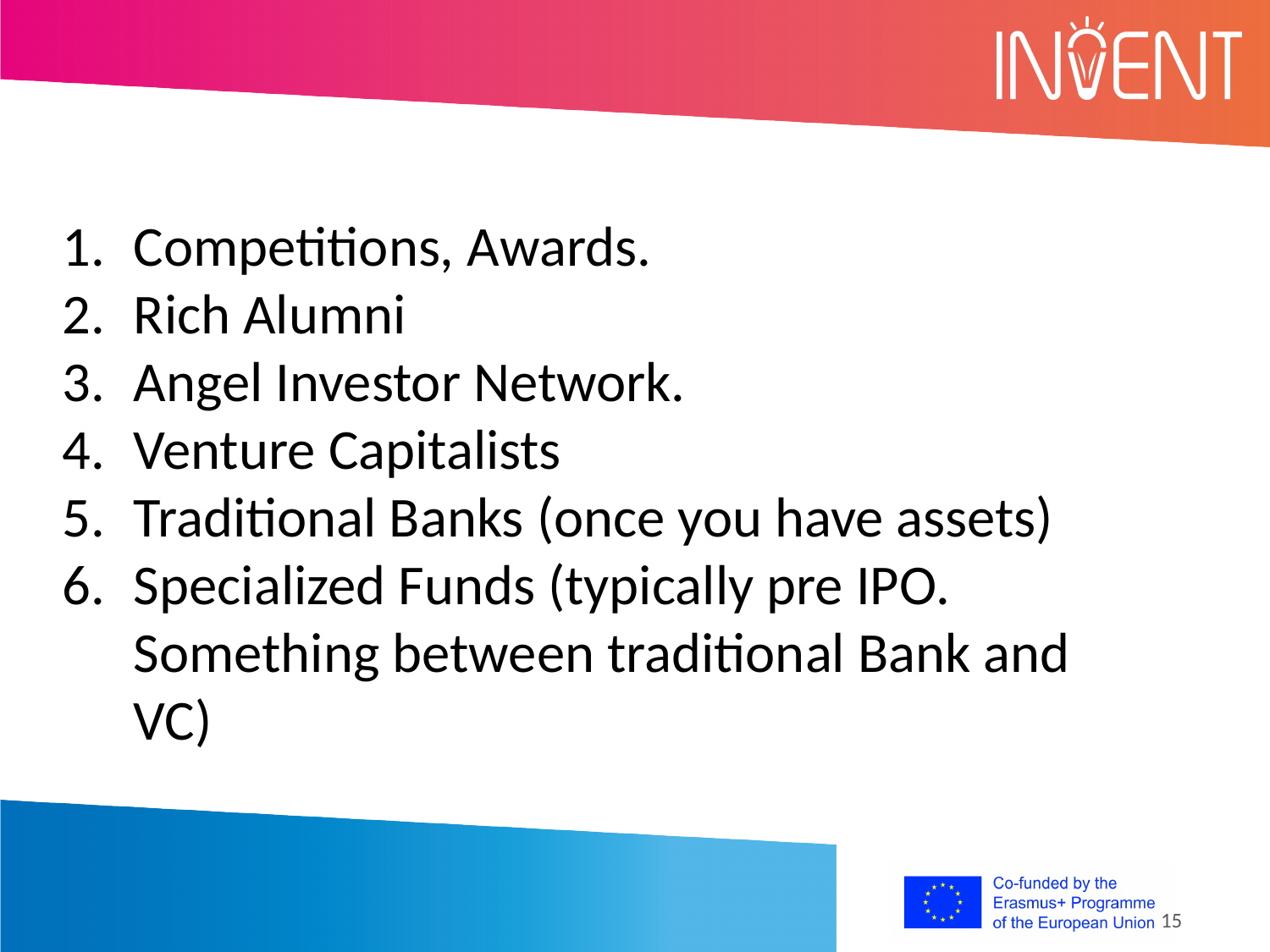

# Possible sources of funding
Competitions, Awards.
Rich Alumni
Angel Investor Network.
Venture Capitalists
Traditional Banks (once you have assets)
Specialized Funds (typically pre IPO.  Something between traditional Bank and VC)
15